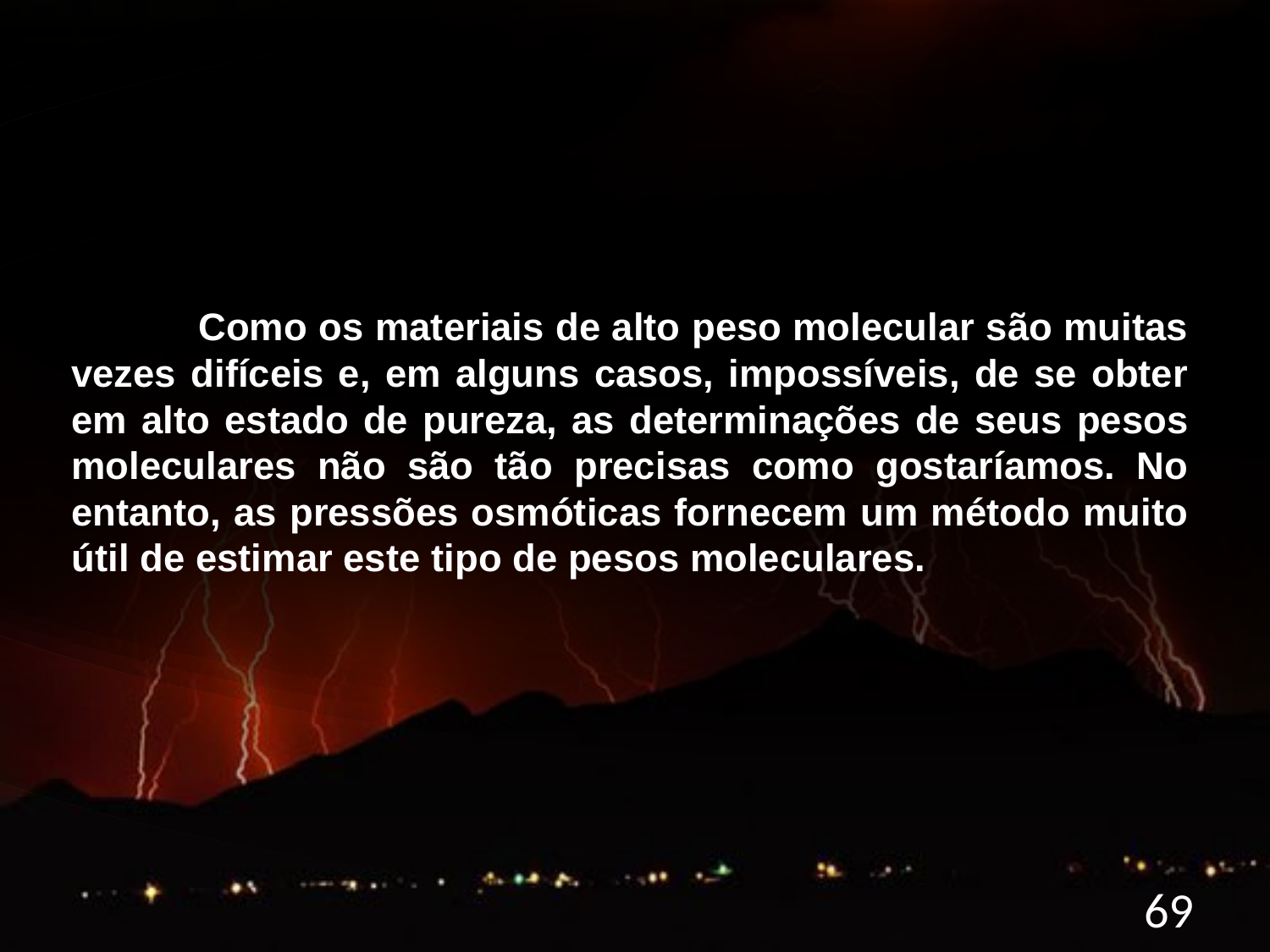

Como os materiais de alto peso molecular são muitas vezes difíceis e, em alguns casos, impossíveis, de se obter em alto estado de pureza, as determinações de seus pesos moleculares não são tão precisas como gostaríamos. No entanto, as pressões osmóticas fornecem um método muito útil de estimar este tipo de pesos moleculares.

69